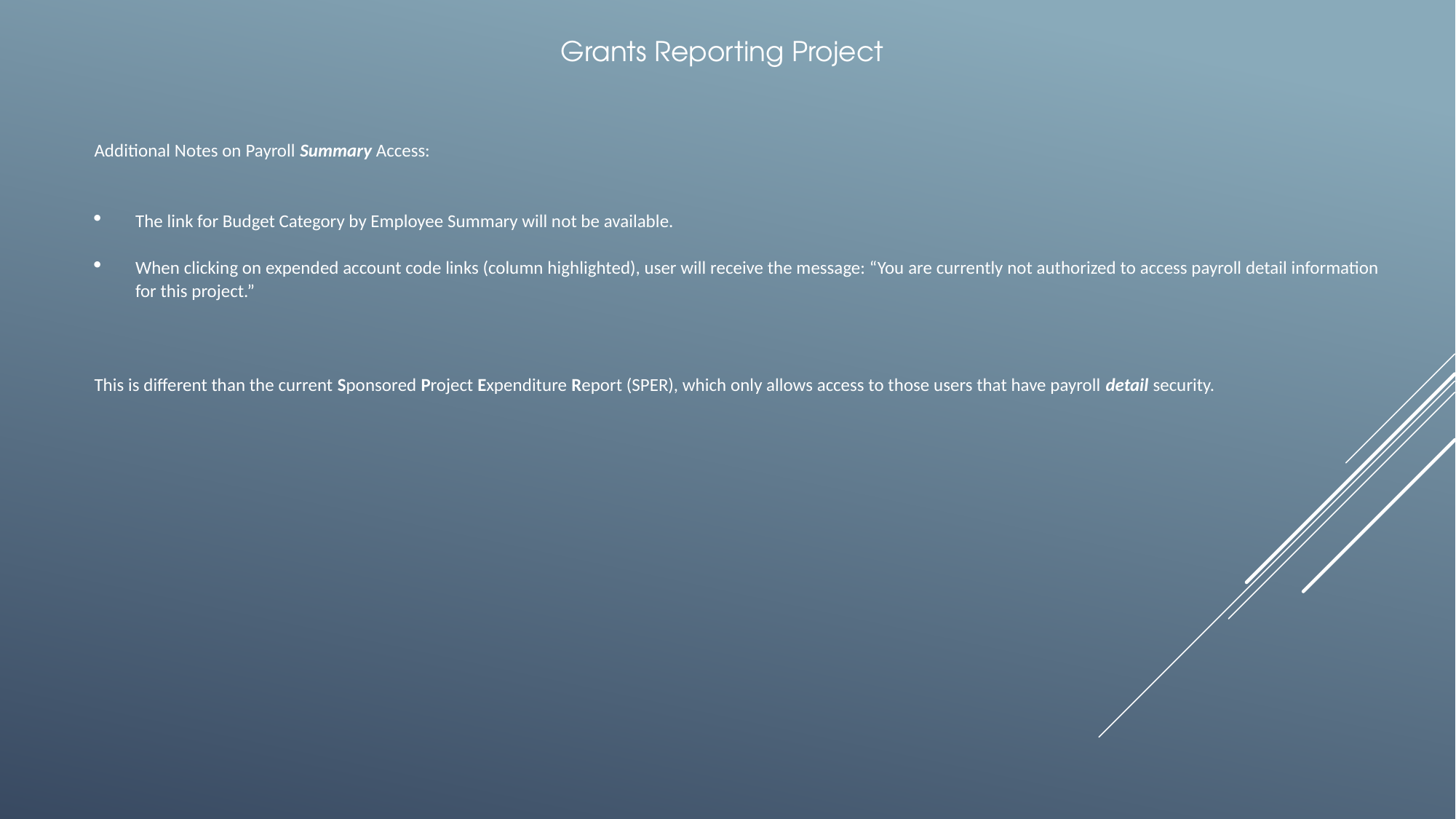

Grants Reporting Project
Additional Notes on Payroll Summary Access:

The link for Budget Category by Employee Summary will not be available.

When clicking on expended account code links (column highlighted), user will receive the message: “You are currently not authorized to access payroll detail information for this project.”

This is different than the current Sponsored Project Expenditure Report (SPER), which only allows access to those users that have payroll detail security.